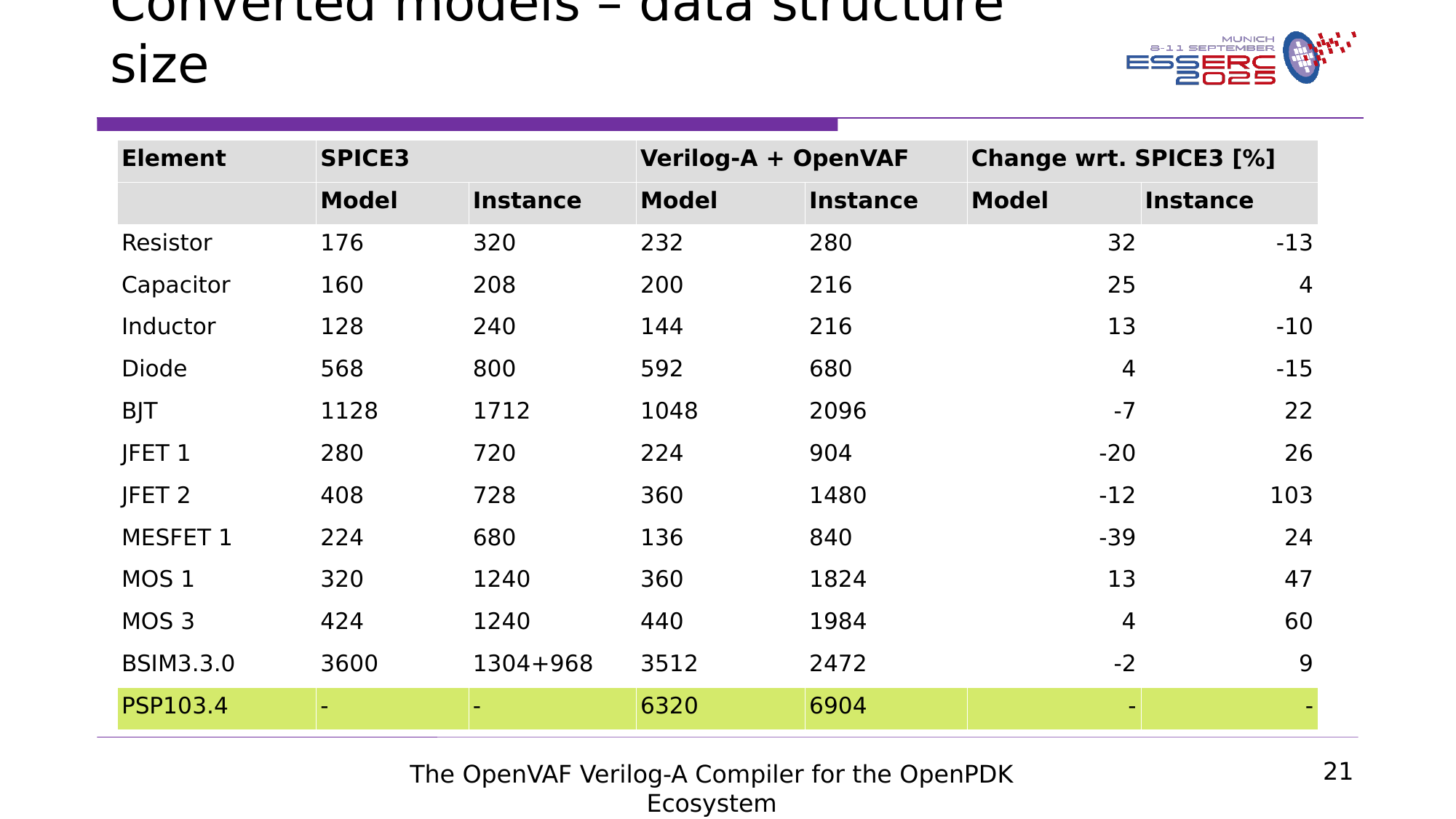

# Converted models – data structure size
| Element | SPICE3 |  | Verilog-A + OpenVAF |  | Change wrt. SPICE3 [%] |  |
| --- | --- | --- | --- | --- | --- | --- |
|  | Model | Instance | Model | Instance | Model | Instance |
| Resistor | 176 | 320 | 232 | 280 | 32 | -13 |
| Capacitor | 160 | 208 | 200 | 216 | 25 | 4 |
| Inductor | 128 | 240 | 144 | 216 | 13 | -10 |
| Diode | 568 | 800 | 592 | 680 | 4 | -15 |
| BJT | 1128 | 1712 | 1048 | 2096 | -7 | 22 |
| JFET 1 | 280 | 720 | 224 | 904 | -20 | 26 |
| JFET 2 | 408 | 728 | 360 | 1480 | -12 | 103 |
| MESFET 1 | 224 | 680 | 136 | 840 | -39 | 24 |
| MOS 1 | 320 | 1240 | 360 | 1824 | 13 | 47 |
| MOS 3 | 424 | 1240 | 440 | 1984 | 4 | 60 |
| BSIM3.3.0 | 3600 | 1304+968 | 3512 | 2472 | -2 | 9 |
| PSP103.4 | - | - | 6320 | 6904 | - | - |